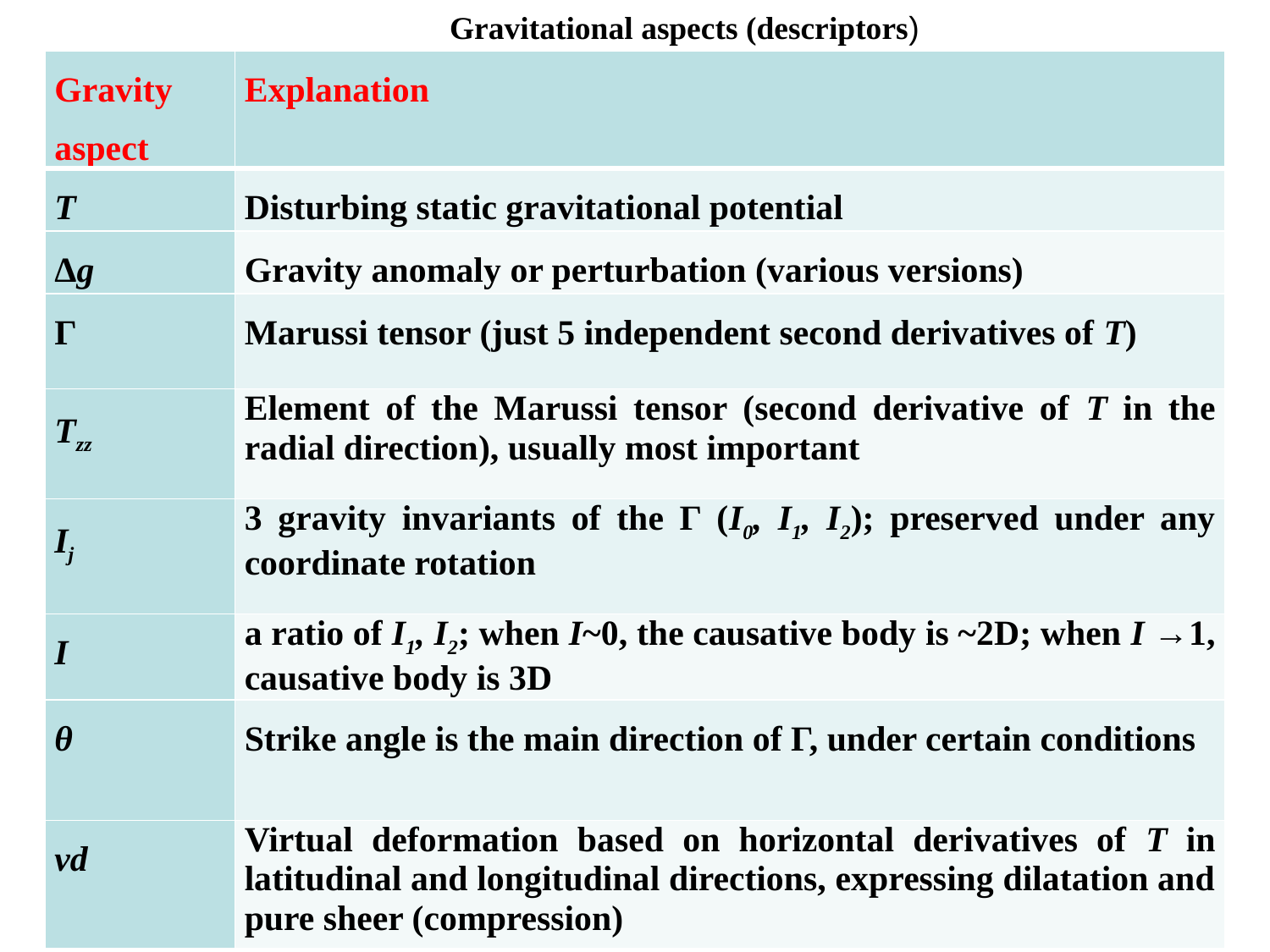

Gravitational aspects (descriptors)
| Gravity aspect | Explanation |
| --- | --- |
| T | Disturbing static gravitational potential |
| Δg | Gravity anomaly or perturbation (various versions) |
| Γ | Marussi tensor (just 5 independent second derivatives of T) |
| Tzz | Element of the Marussi tensor (second derivative of T in the radial direction), usually most important |
| Ij | 3 gravity invariants of the Γ (I0, I1, I2); preserved under any coordinate rotation |
| I | a ratio of I1, I2; when I~0, the causative body is ~2D; when I →1, causative body is 3D |
| θ | Strike angle is the main direction of Γ, under certain conditions |
| vd | Virtual deformation based on horizontal derivatives of T in latitudinal and longitudinal directions, expressing dilatation and pure sheer (compression) |